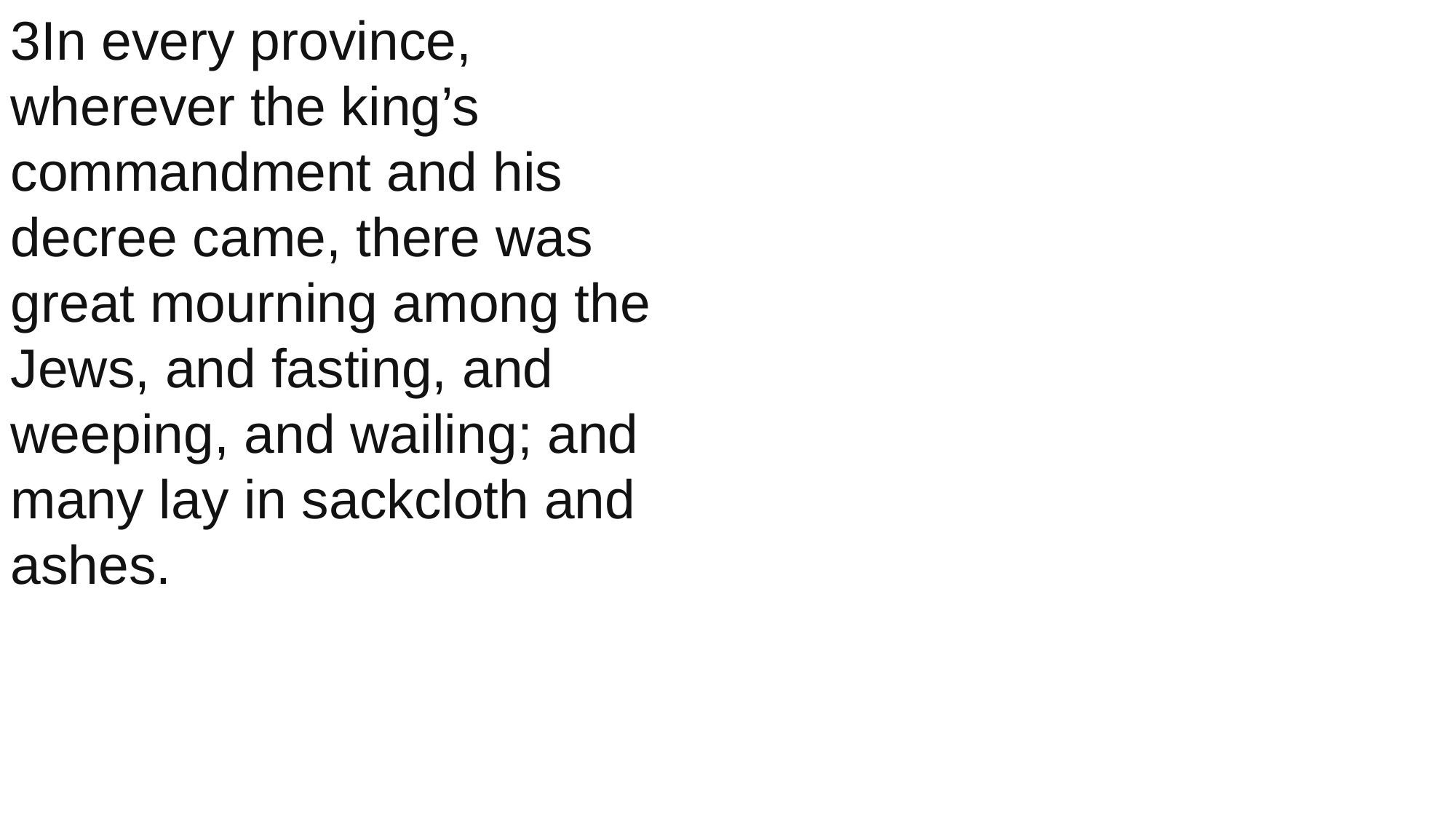

3In every province, wherever the king’s commandment and his decree came, there was great mourning among the Jews, and fasting, and weeping, and wailing; and many lay in sackcloth and ashes.
 John